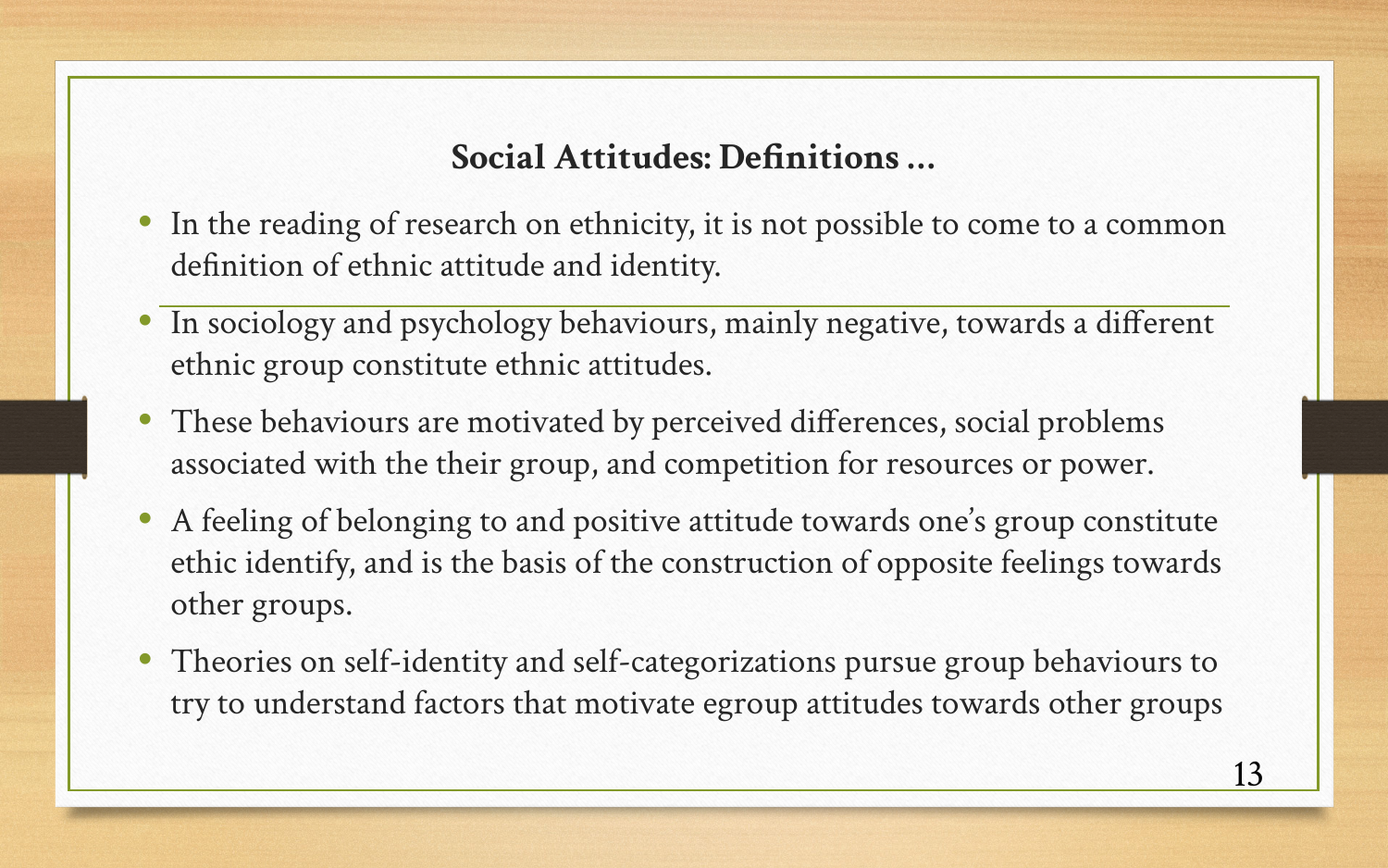

# Social Attitudes: Definitions …
In the reading of research on ethnicity, it is not possible to come to a common definition of ethnic attitude and identity.
In sociology and psychology behaviours, mainly negative, towards a different ethnic group constitute ethnic attitudes.
These behaviours are motivated by perceived differences, social problems associated with the their group, and competition for resources or power.
A feeling of belonging to and positive attitude towards one’s group constitute ethic identify, and is the basis of the construction of opposite feelings towards other groups.
Theories on self-identity and self-categorizations pursue group behaviours to try to understand factors that motivate egroup attitudes towards other groups

13